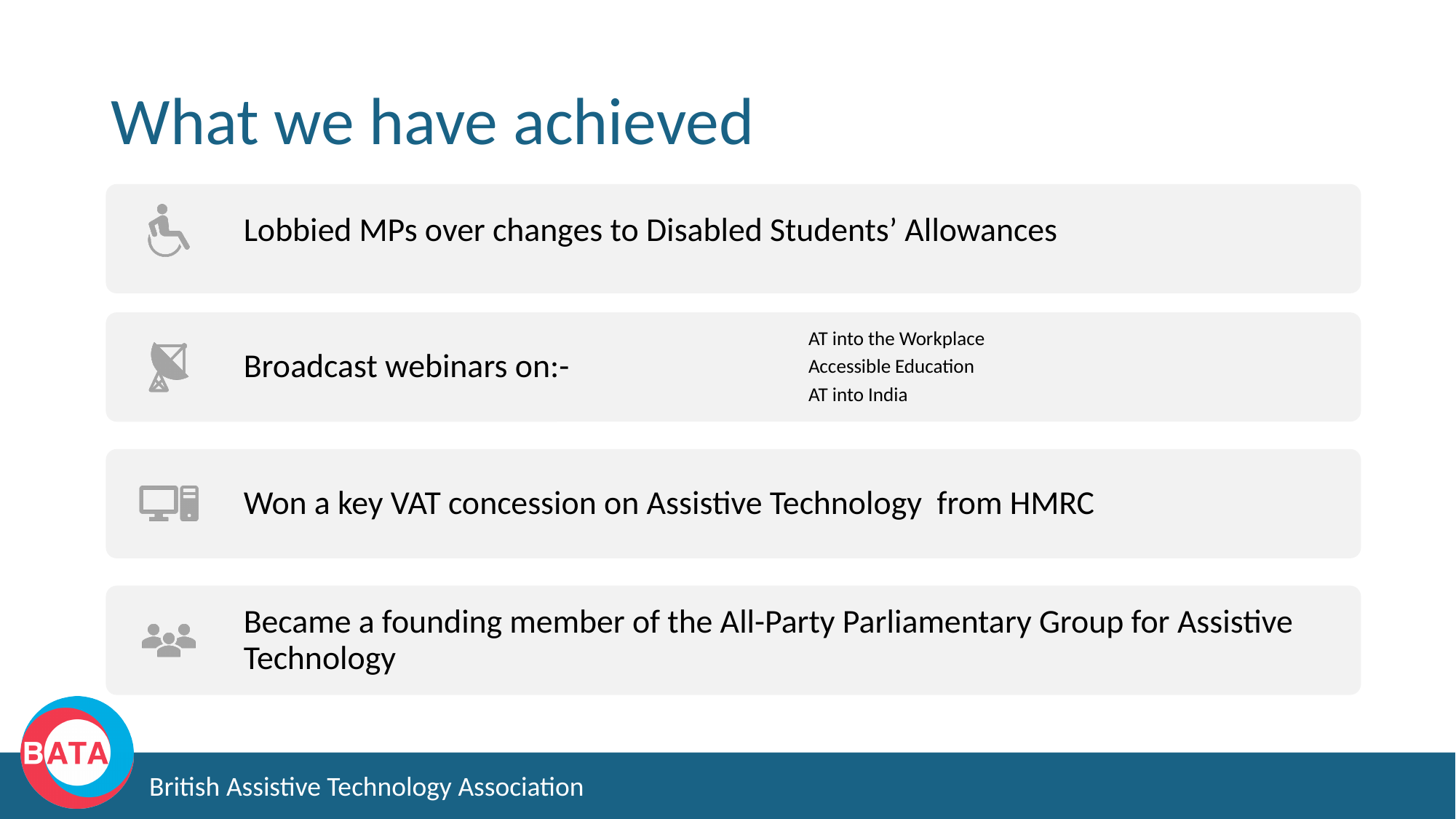

# What we have achieved
Lobbied MPs over changes to Disabled Students’ Allowances
Broadcast webinars on:-
AT into the Workplace
Accessible Education
AT into India
Won a key VAT concession on Assistive Technology  from HMRC
Became a founding member of the All-Party Parliamentary Group for Assistive Technology